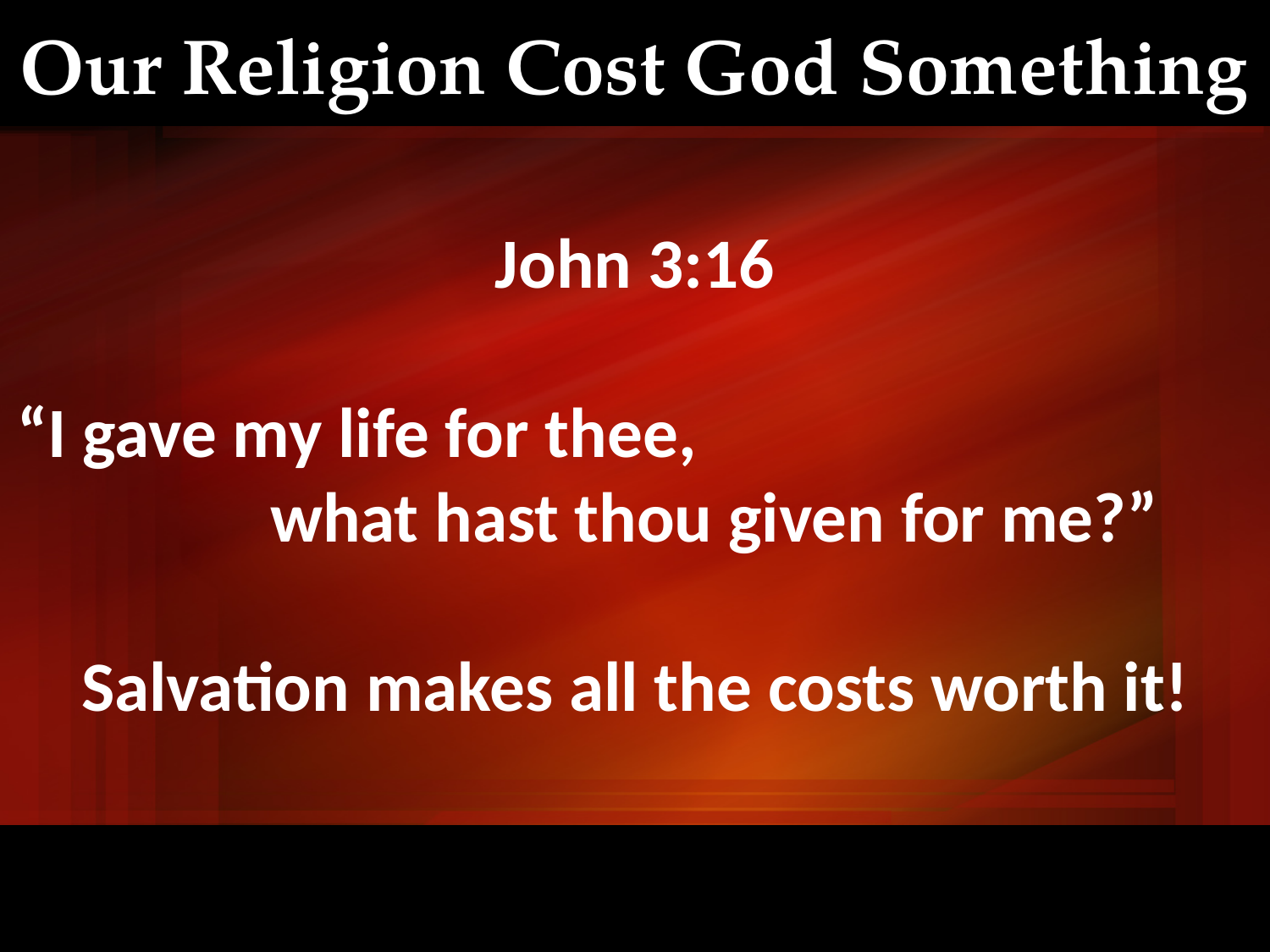

Our Religion Cost God Something

John 3:16

“I gave my life for thee,                                              what hast thou given for me?”

Salvation makes all the costs worth it!